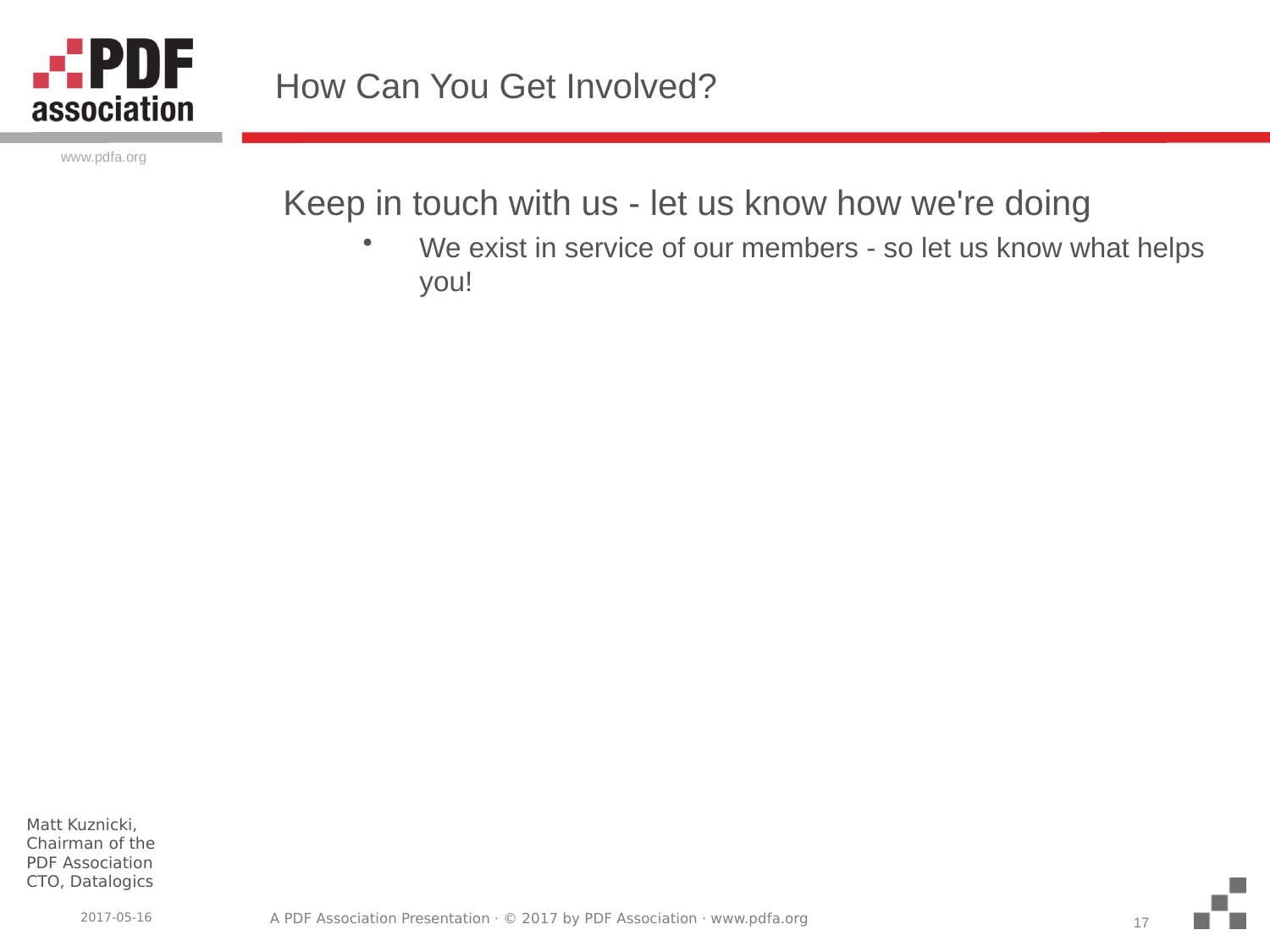

# How Can You Get Involved?
Keep in touch with us - let us know how we're doing
We exist in service of our members - so let us know what helps you!

17